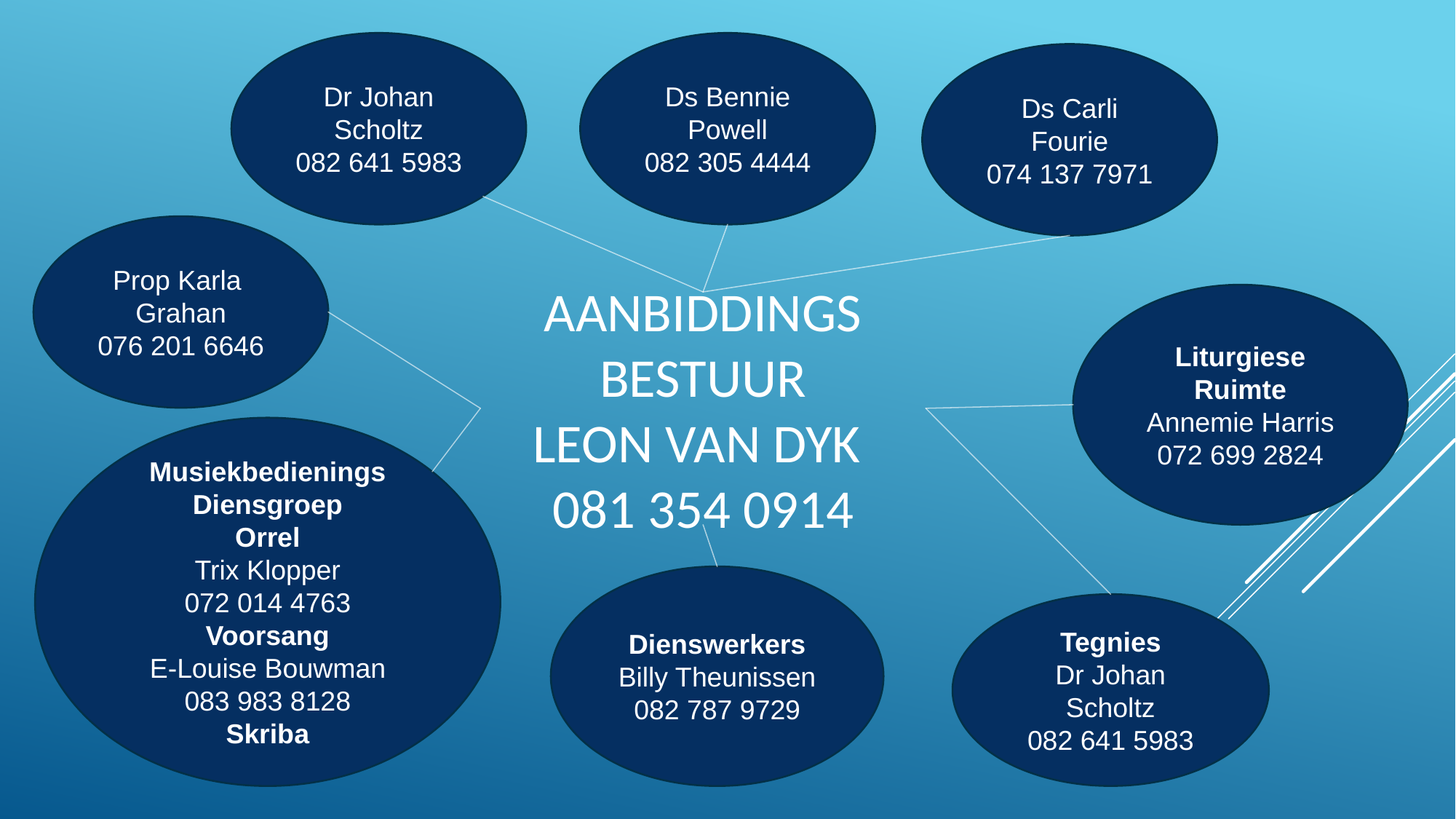

Dr Johan Scholtz
082 641 5983
Ds Bennie Powell
082 305 4444
Ds Carli
Fourie
074 137 7971
Prop Karla
Grahan
076 201 6646
Liturgiese Ruimte
Annemie Harris
072 699 2824
# AANBIDDINGS BESTUUR leon van dyk 081 354 0914

Musiekbedienings Diensgroep
Orrel
Trix Klopper
072 014 4763
Voorsang
E-Louise Bouwman
083 983 8128
Skriba

Dienswerkers
Billy Theunissen
082 787 9729
Tegnies
Dr Johan Scholtz
082 641 5983